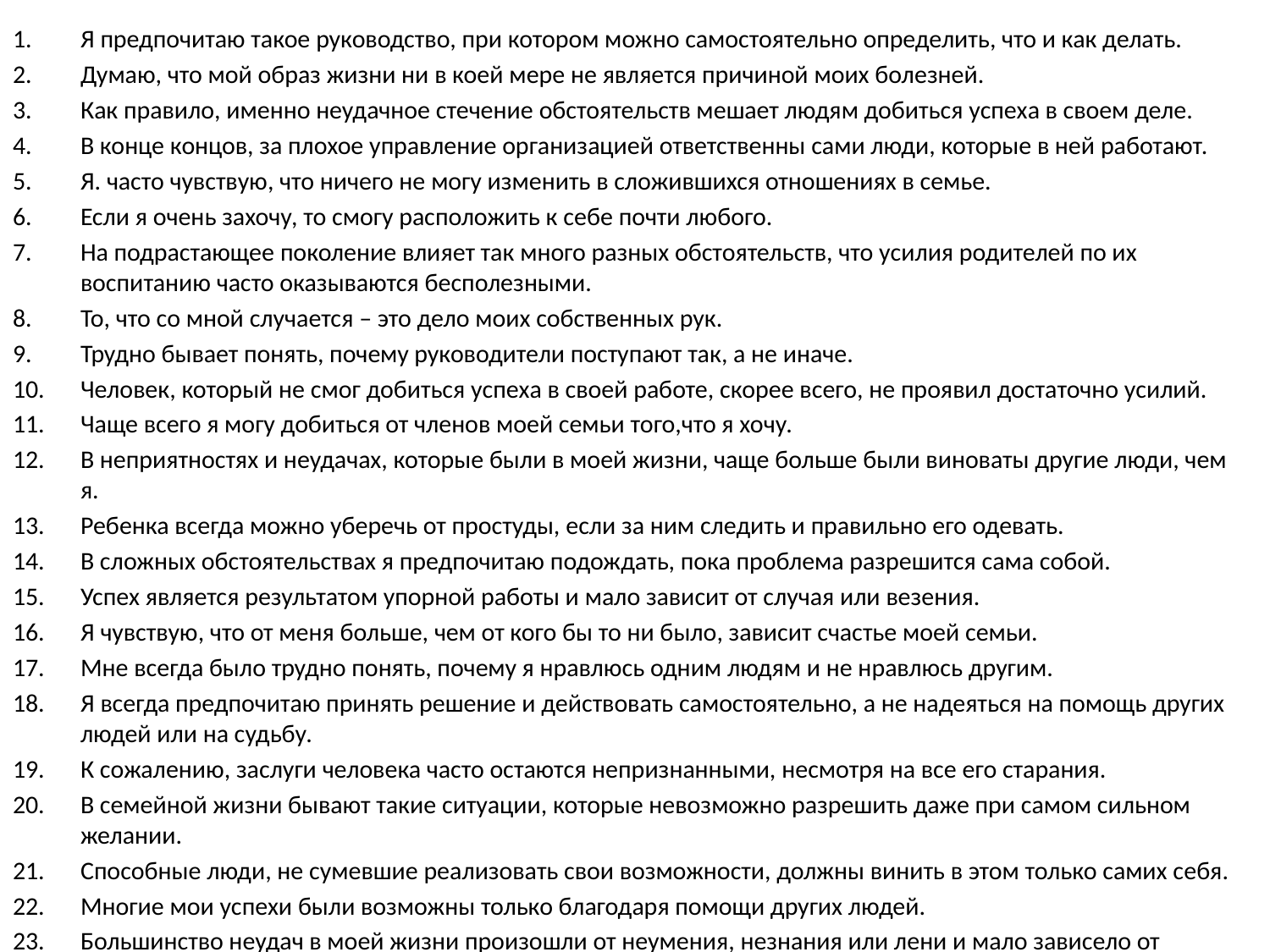

Я предпочитаю такое руководство, при котором можно самостоятельно определить, что и как делать.
Думаю, что мой образ жизни ни в коей мере не является причиной моих болезней.
Как правило, именно неудачное стечение обстоятельств мешает людям добиться успеха в своем деле.
В конце концов, за плохое управление организацией ответственны сами люди, которые в ней работают.
Я. часто чувствую, что ничего не могу изменить в сложившихся отношениях в семье.
Если я очень захочу, то смогу расположить к себе почти любого.
На подрастающее поколение влияет так много разных обстоятельств, что усилия родителей по их воспитанию часто оказываются бесполезными.
То, что со мной случается – это дело моих собственных рук.
Трудно бывает понять, почему руководители поступают так, а не иначе.
Человек, который не смог добиться успеха в своей работе, скорее всего, не проявил достаточно усилий.
Чаще всего я могу добиться от членов моей семьи того,что я хочу.
В неприятностях и неудачах, которые были в моей жизни, чаще больше были виноваты другие люди, чем я.
Ребенка всегда можно уберечь от простуды, если за ним следить и правильно его одевать.
В сложных обстоятельствах я предпочитаю подождать, пока проблема разрешится сама собой.
Успех является результатом упорной работы и мало зависит от случая или везения.
Я чувствую, что от меня больше, чем от кого бы то ни было, зависит счастье моей семьи.
Мне всегда было трудно понять, почему я нравлюсь одним людям и не нравлюсь другим.
Я всегда предпочитаю принять решение и действовать самостоятельно, а не надеяться на помощь других людей или на судьбу.
К сожалению, заслуги человека часто остаются непризнанными, несмотря на все его старания.
В семейной жизни бывают такие ситуации, которые невозможно разрешить даже при самом сильном желании.
Способные люди, не сумевшие реализовать свои возможности, должны винить в этом только самих себя.
Многие мои успехи были возможны только благодаря помощи других людей.
Большинство неудач в моей жизни произошли от неумения, незнания или лени и мало зависело от везения или невезения.

#